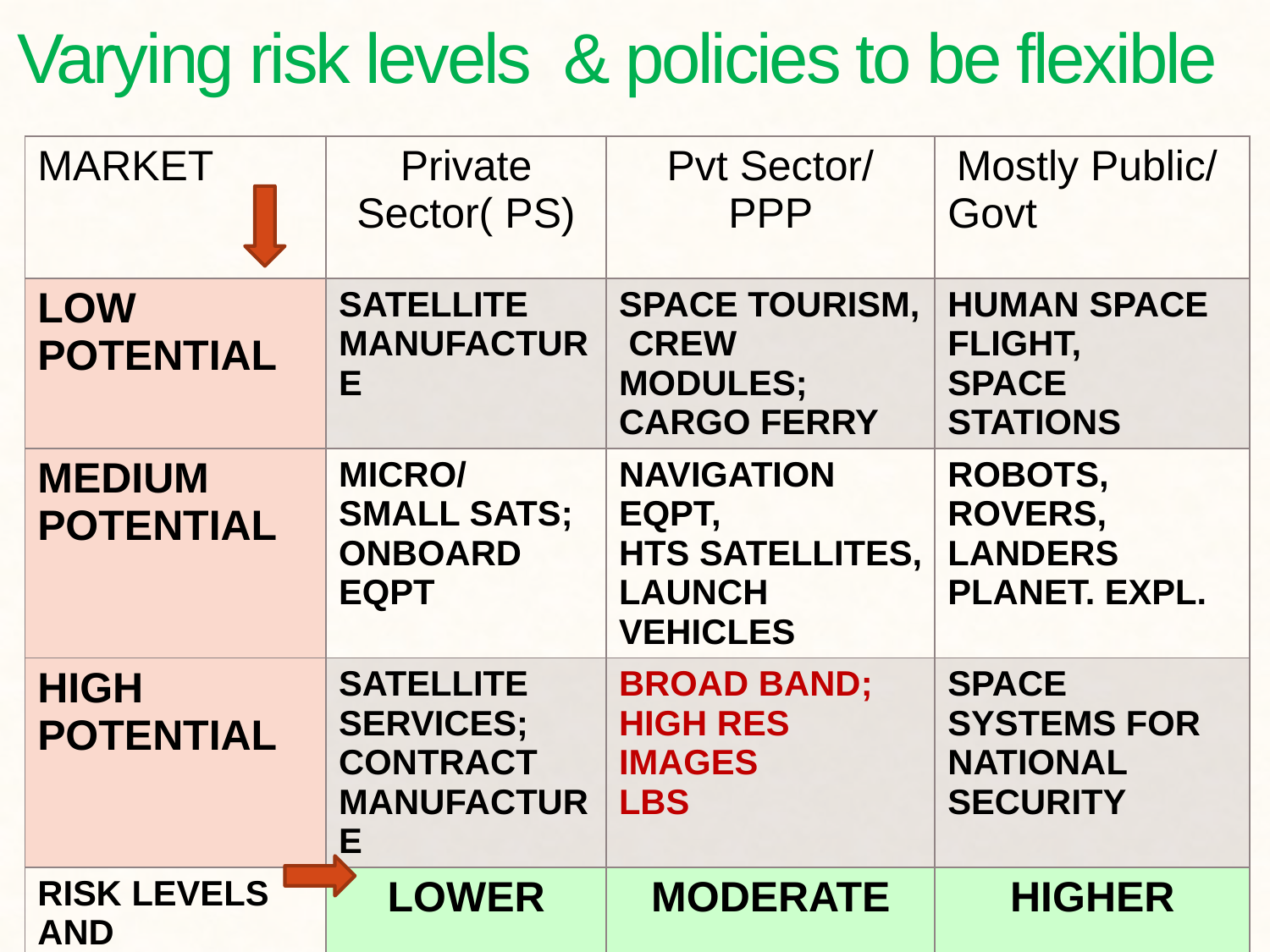

Varying risk levels  & policies to be flexible
| MARKET | Private Sector( PS) | Pvt Sector/ PPP | Mostly Public/ Govt |
| --- | --- | --- | --- |
| LOW POTENTIAL | SATELLITE MANUFACTURE | SPACE TOURISM, CREW MODULES; CARGO FERRY | HUMAN SPACE FLIGHT, SPACE STATIONS |
| MEDIUM POTENTIAL | MICRO/ SMALL SATS; ONBOARD EQPT | NAVIGATION EQPT, HTS SATELLITES, LAUNCH VEHICLES | ROBOTS, ROVERS, LANDERS PLANET. EXPL. |
| HIGH POTENTIAL | SATELLITE SERVICES; CONTRACT MANUFACTURE | BROAD BAND; HIGH RES IMAGES LBS | SPACE SYSTEMS FOR NATIONAL SECURITY |
| RISK LEVELS AND GESTATION | LOWER | MODERATE | HIGHER |